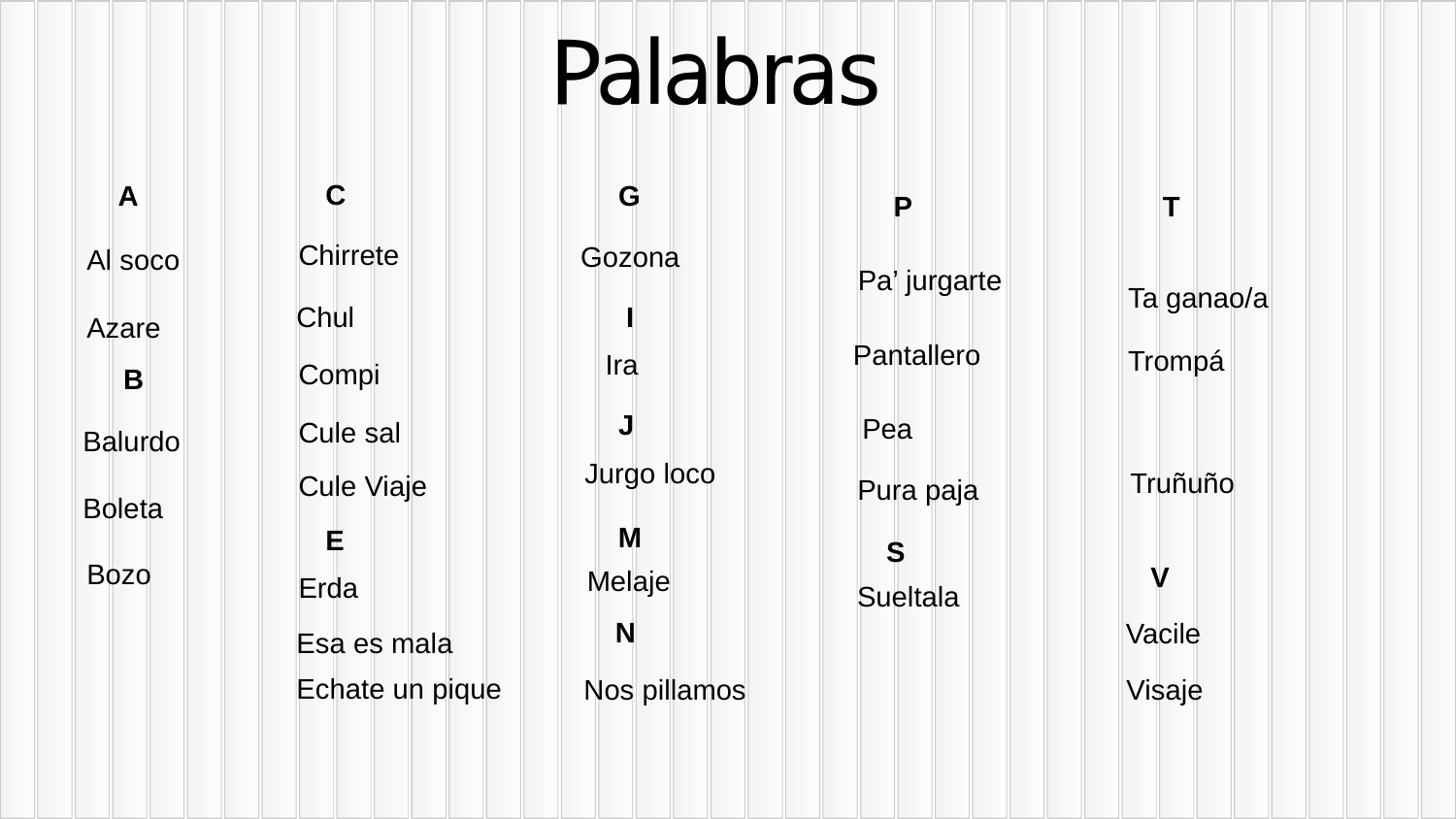

# Palabras
C
G
A
P
T
Chirrete
Gozona
Al soco
Pa’ jurgarte
Ta ganao/a
I
Chul
Azare
Pantallero
Trompá
Ira
Compi
B

J
Pea
Cule sal
Balurdo
Jurgo loco
Truñuño
Cule Viaje
Pura paja
Boleta
M
E
S
Bozo
V
Melaje
Erda
Sueltala
N
Vacile
Esa es mala
Echate un pique
Nos pillamos
Visaje